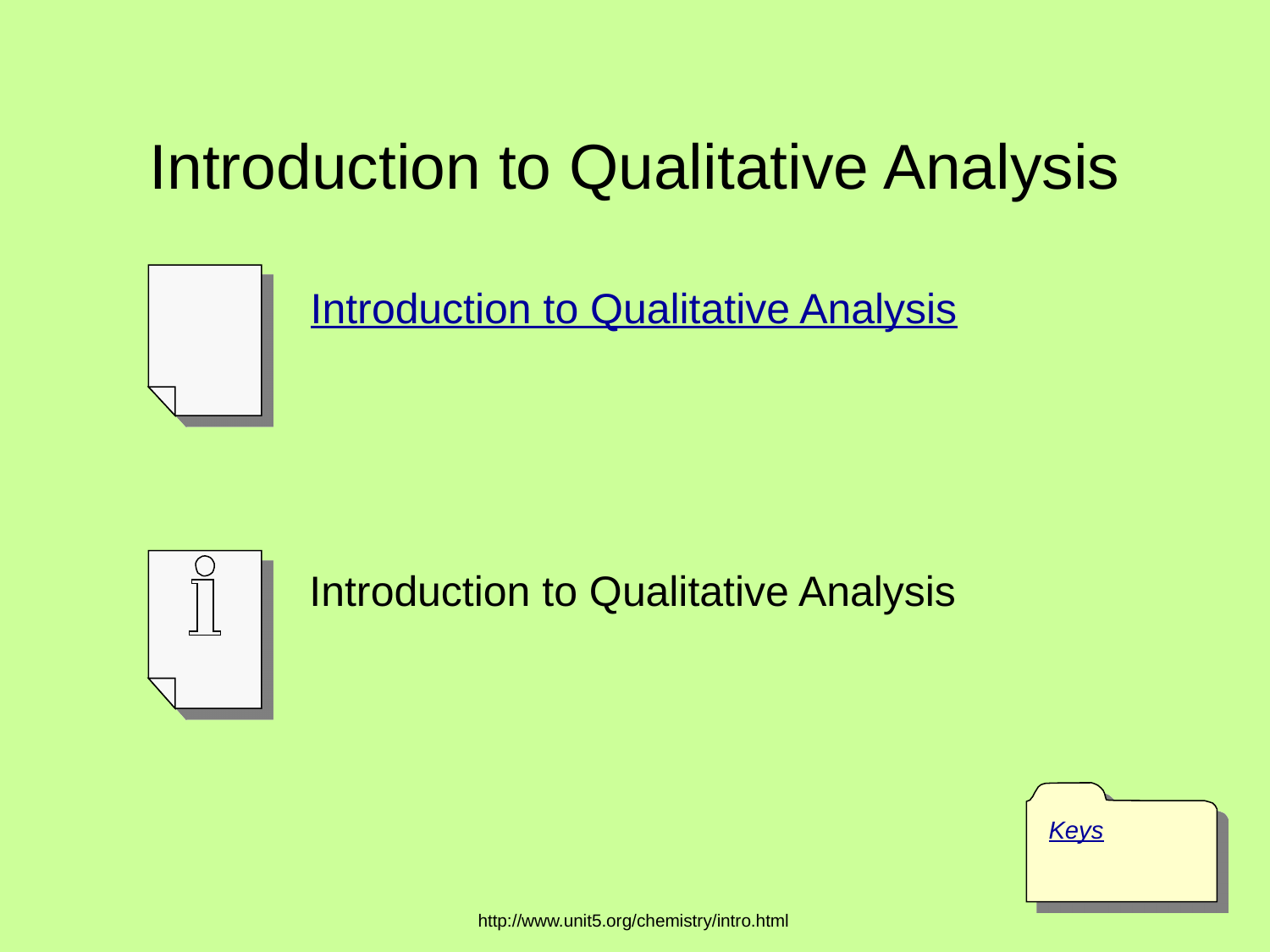

# Introduction to Qualitative Analysis

Introduction to Qualitative Analysis

Introduction to Qualitative Analysis
Keys

http://www.unit5.org/chemistry/intro.html